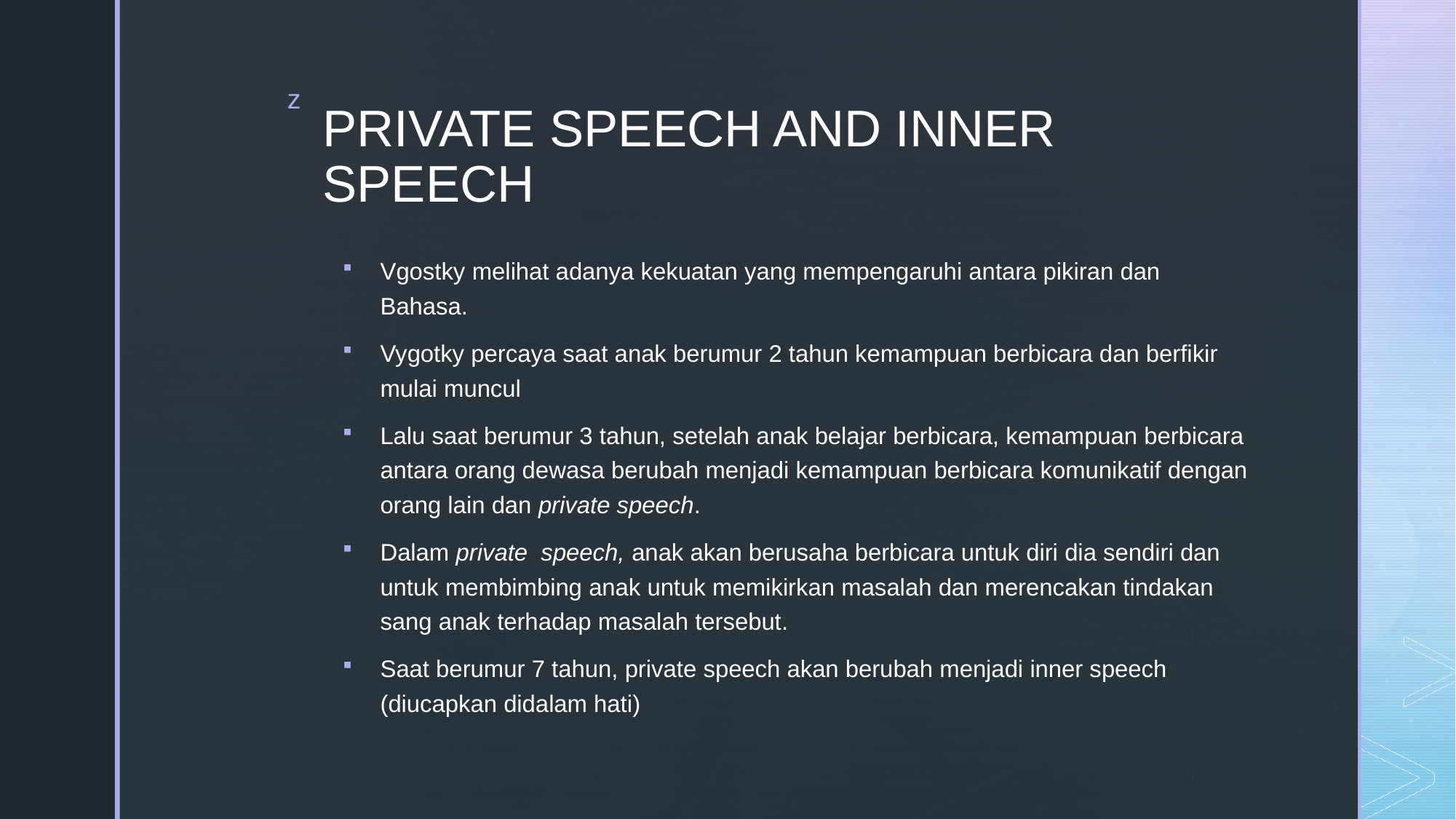

# PRIVATE SPEECH AND INNER SPEECH
Vgostky melihat adanya kekuatan yang mempengaruhi antara pikiran dan Bahasa.
Vygotky percaya saat anak berumur 2 tahun kemampuan berbicara dan berfikir mulai muncul
Lalu saat berumur 3 tahun, setelah anak belajar berbicara, kemampuan berbicara antara orang dewasa berubah menjadi kemampuan berbicara komunikatif dengan orang lain dan private speech.
Dalam private  speech, anak akan berusaha berbicara untuk diri dia sendiri dan untuk membimbing anak untuk memikirkan masalah dan merencakan tindakan sang anak terhadap masalah tersebut.
Saat berumur 7 tahun, private speech akan berubah menjadi inner speech (diucapkan didalam hati)